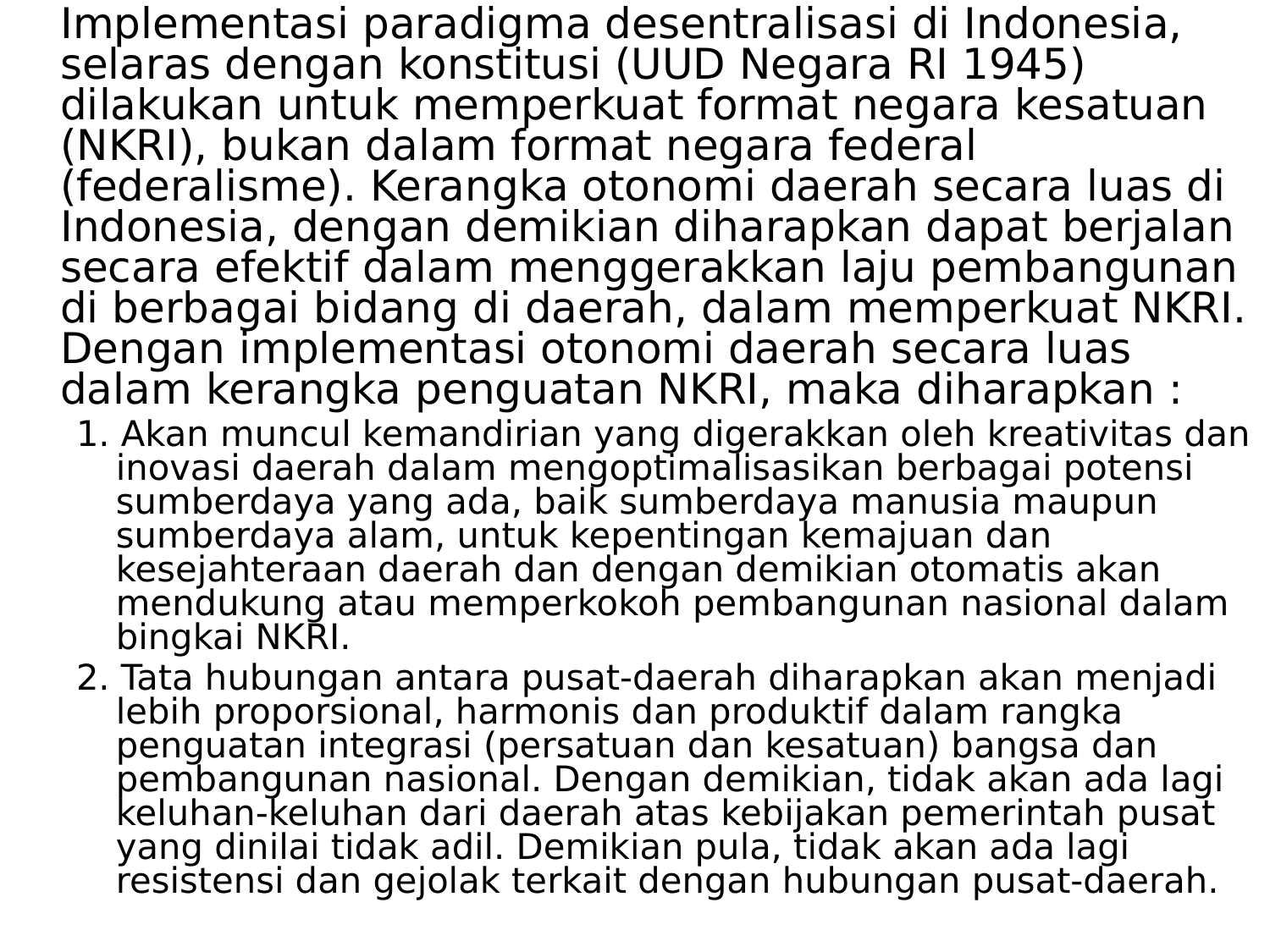

Implementasi paradigma desentralisasi di Indonesia, selaras dengan konstitusi (UUD Negara RI 1945) dilakukan untuk memperkuat format negara kesatuan (NKRI), bukan dalam format negara federal (federalisme). Kerangka otonomi daerah secara luas di Indonesia, dengan demikian diharapkan dapat berjalan secara efektif dalam menggerakkan laju pembangunan di berbagai bidang di daerah, dalam memperkuat NKRI. Dengan implementasi otonomi daerah secara luas dalam kerangka penguatan NKRI, maka diharapkan :
1. Akan muncul kemandirian yang digerakkan oleh kreativitas dan inovasi daerah dalam mengoptimalisasikan berbagai potensi sumberdaya yang ada, baik sumberdaya manusia maupun sumberdaya alam, untuk kepentingan kemajuan dan kesejahteraan daerah dan dengan demikian otomatis akan mendukung atau memperkokoh pembangunan nasional dalam bingkai NKRI.
2. Tata hubungan antara pusat-daerah diharapkan akan menjadi lebih proporsional, harmonis dan produktif dalam rangka penguatan integrasi (persatuan dan kesatuan) bangsa dan pembangunan nasional. Dengan demikian, tidak akan ada lagi keluhan-keluhan dari daerah atas kebijakan pemerintah pusat yang dinilai tidak adil. Demikian pula, tidak akan ada lagi resistensi dan gejolak terkait dengan hubungan pusat-daerah.